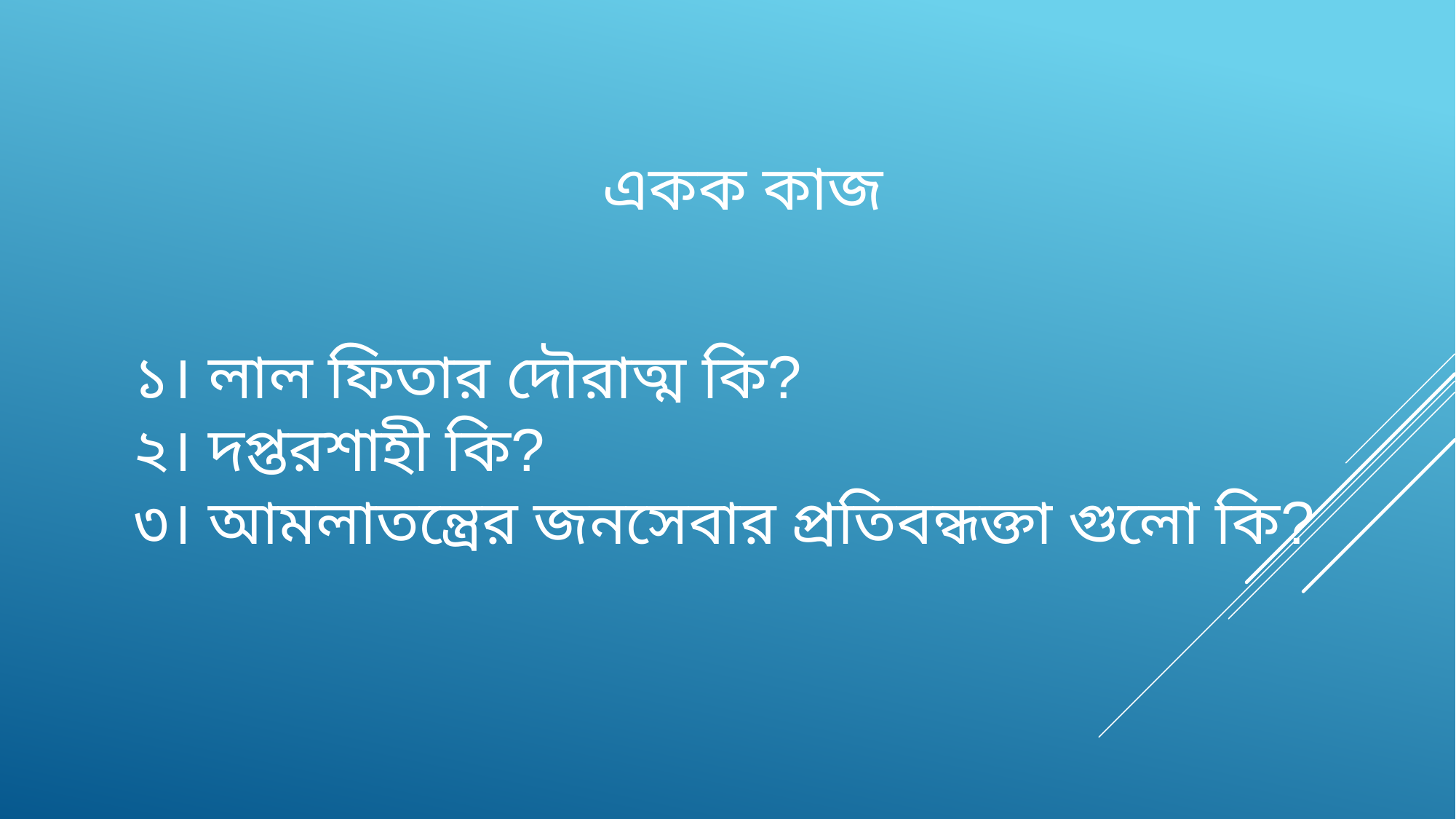

একক কাজ
১। লাল ফিতার দৌরাত্ম কি?
২। দপ্তরশাহী কি?
৩। আমলাতন্ত্রের জনসেবার প্রতিবন্ধক্তা গুলো কি?